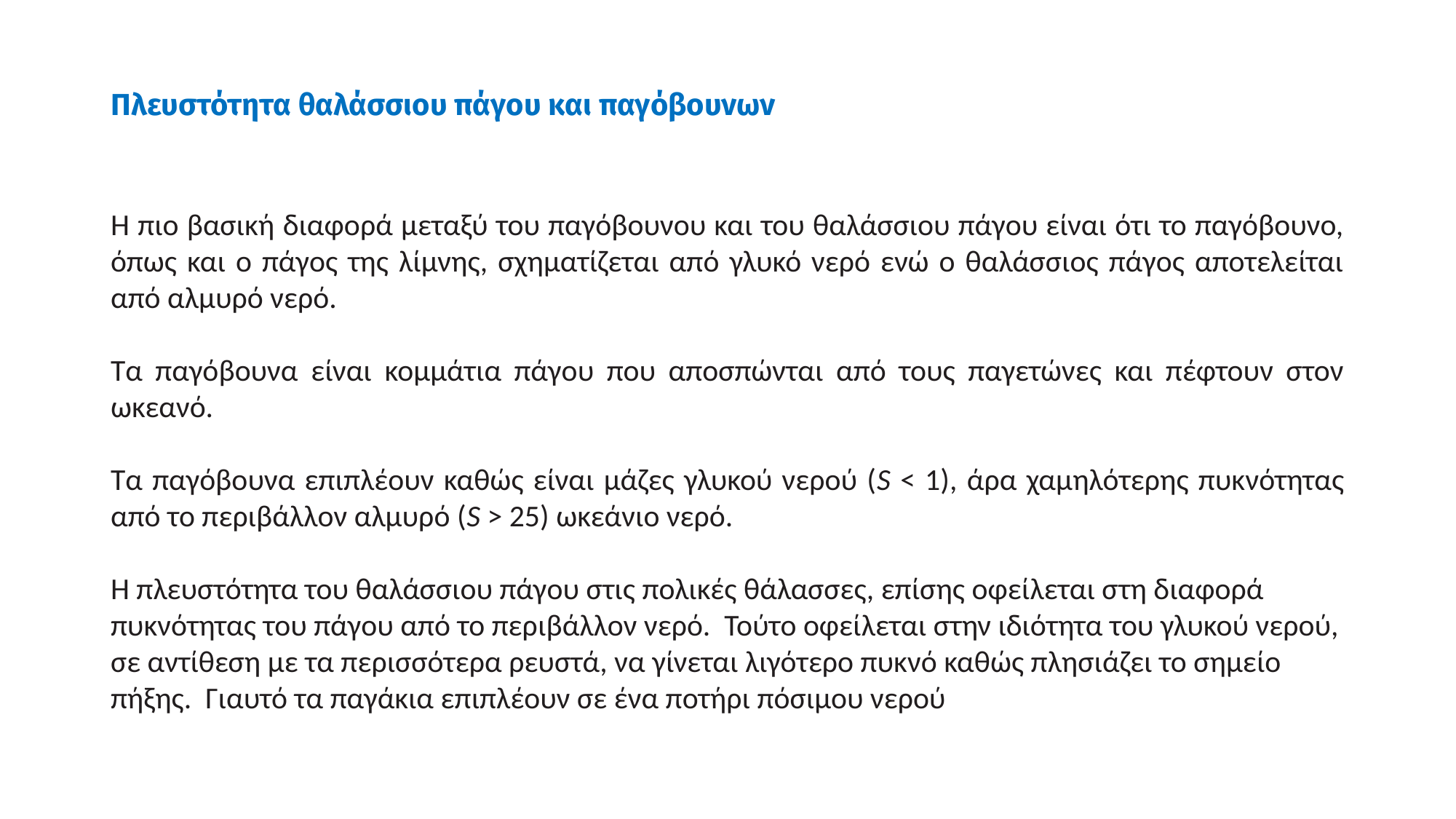

# Πλευστότητα θαλάσσιου πάγου και παγόβουνων

Η πιο βασική διαφορά μεταξύ του παγόβουνου και του θαλάσσιου πάγου είναι ότι το παγόβουνο, όπως και ο πάγος της λίμνης, σχηματίζεται από γλυκό νερό ενώ ο θαλάσσιος πάγος αποτελείται από αλμυρό νερό.

Τα παγόβουνα είναι κομμάτια πάγου που αποσπώνται από τους παγετώνες και πέφτουν στον ωκεανό.

Τα παγόβουνα επιπλέουν καθώς είναι μάζες γλυκού νερού (S < 1), άρα χαμηλότερης πυκνότητας από το περιβάλλον αλμυρό (S > 25) ωκεάνιο νερό.

Η πλευστότητα του θαλάσσιου πάγου στις πολικές θάλασσες, επίσης οφείλεται στη διαφορά πυκνότητας του πάγου από το περιβάλλον νερό.  Τούτο οφείλεται στην ιδιότητα του γλυκού νερού, σε αντίθεση με τα περισσότερα ρευστά, να γίνεται λιγότερο πυκνό καθώς πλησιάζει το σημείο πήξης.  Γιαυτό τα παγάκια επιπλέουν σε ένα ποτήρι πόσιμου νερού